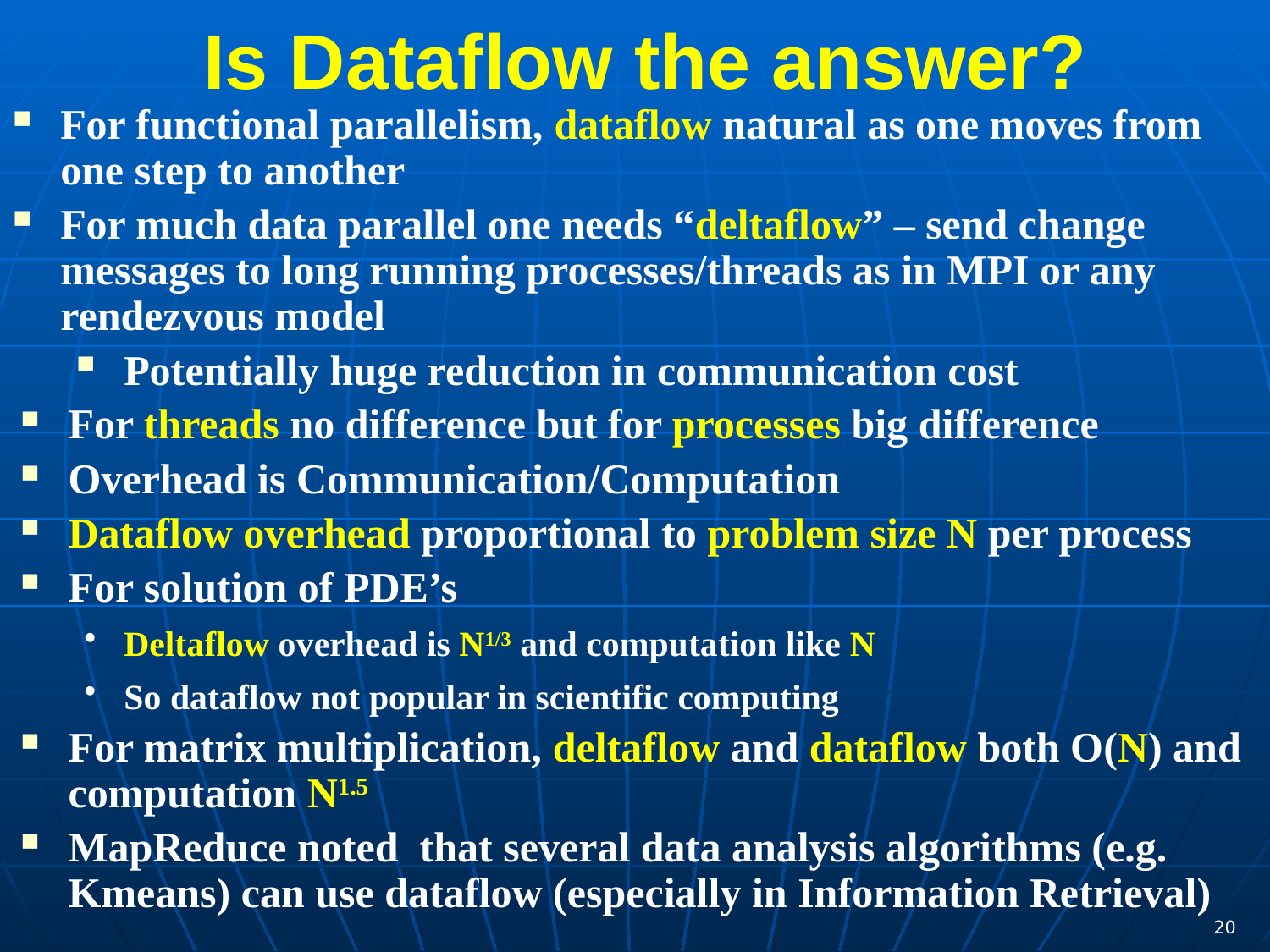

# Is Dataflow the answer?
For functional parallelism, dataflow natural as one moves from one step to another
For much data parallel one needs “deltaflow” – send change messages to long running processes/threads as in MPI or any rendezvous model
Potentially huge reduction in communication cost
For threads no difference but for processes big difference
Overhead is Communication/Computation
Dataflow overhead proportional to problem size N per process
For solution of PDE’s
Deltaflow overhead is N1/3 and computation like N
So dataflow not popular in scientific computing
For matrix multiplication, deltaflow and dataflow both O(N) and computation N1.5
MapReduce noted  that several data analysis algorithms (e.g. Kmeans) can use dataflow (especially in Information Retrieval)
20